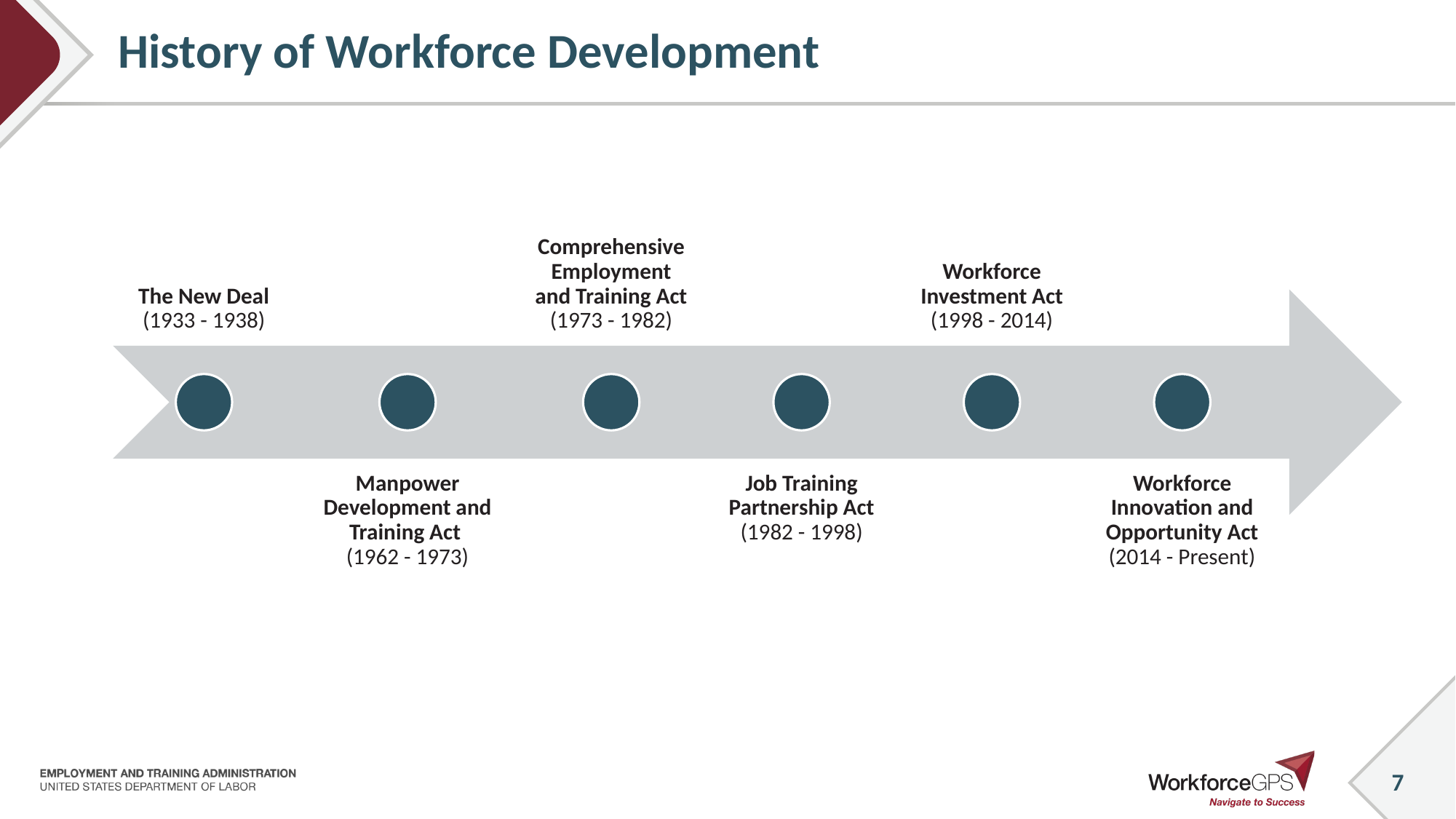

# History of Workforce Development
The New Deal (1933 - 1938)
Manpower Development and Training Act
(1962 - 1973)
Comprehensive Employment and Training Act (1973 - 1982)
Job Training Partnership Act (1982 - 1998)
Workforce Investment Act (1998 - 2014)
Workforce Innovation and Opportunity Act (2014 - Present)
7